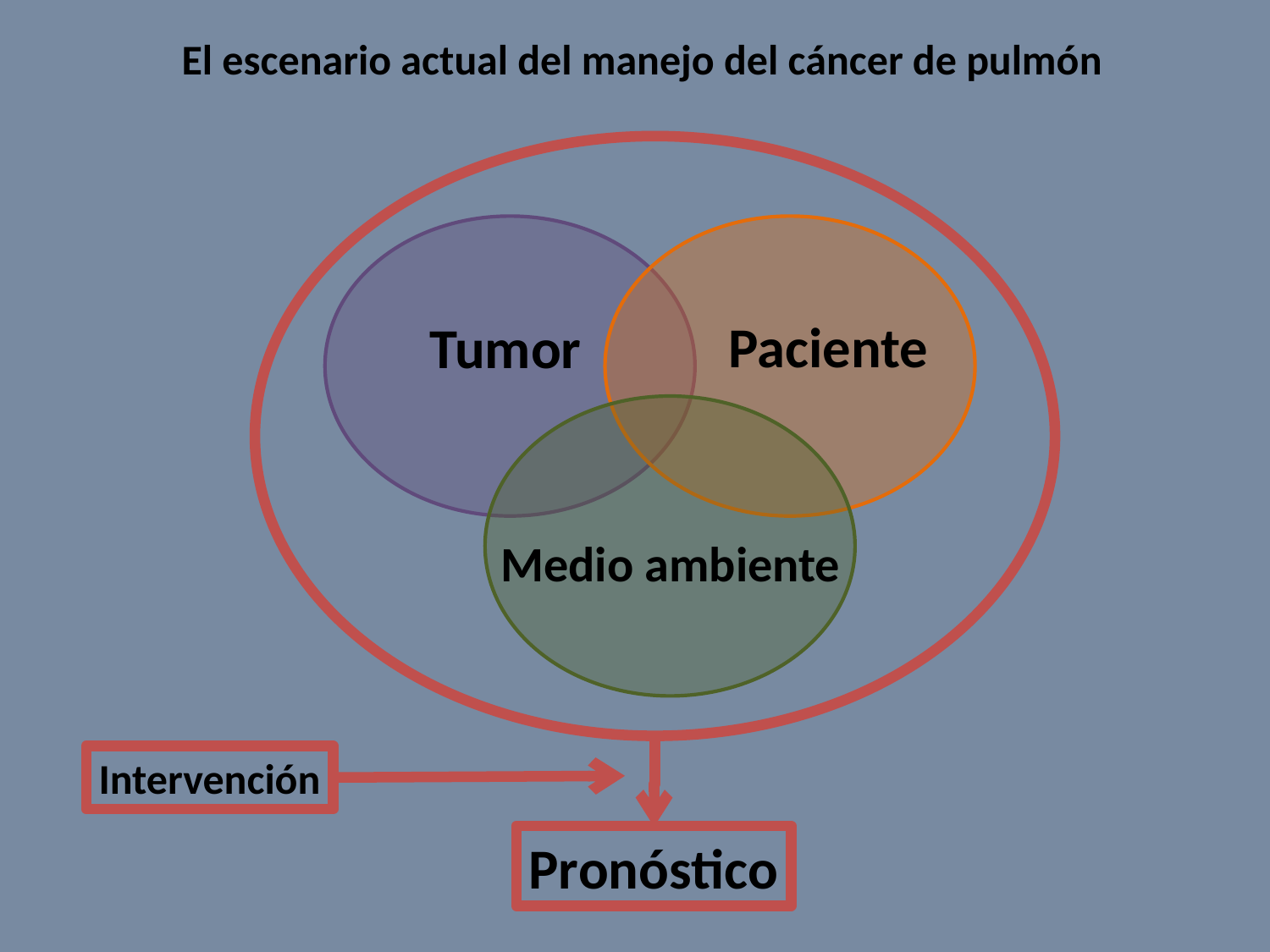

El escenario actual del manejo del cáncer de pulmón

Paciente
Tumor

Medio ambiente
Intervención
Pronóstico